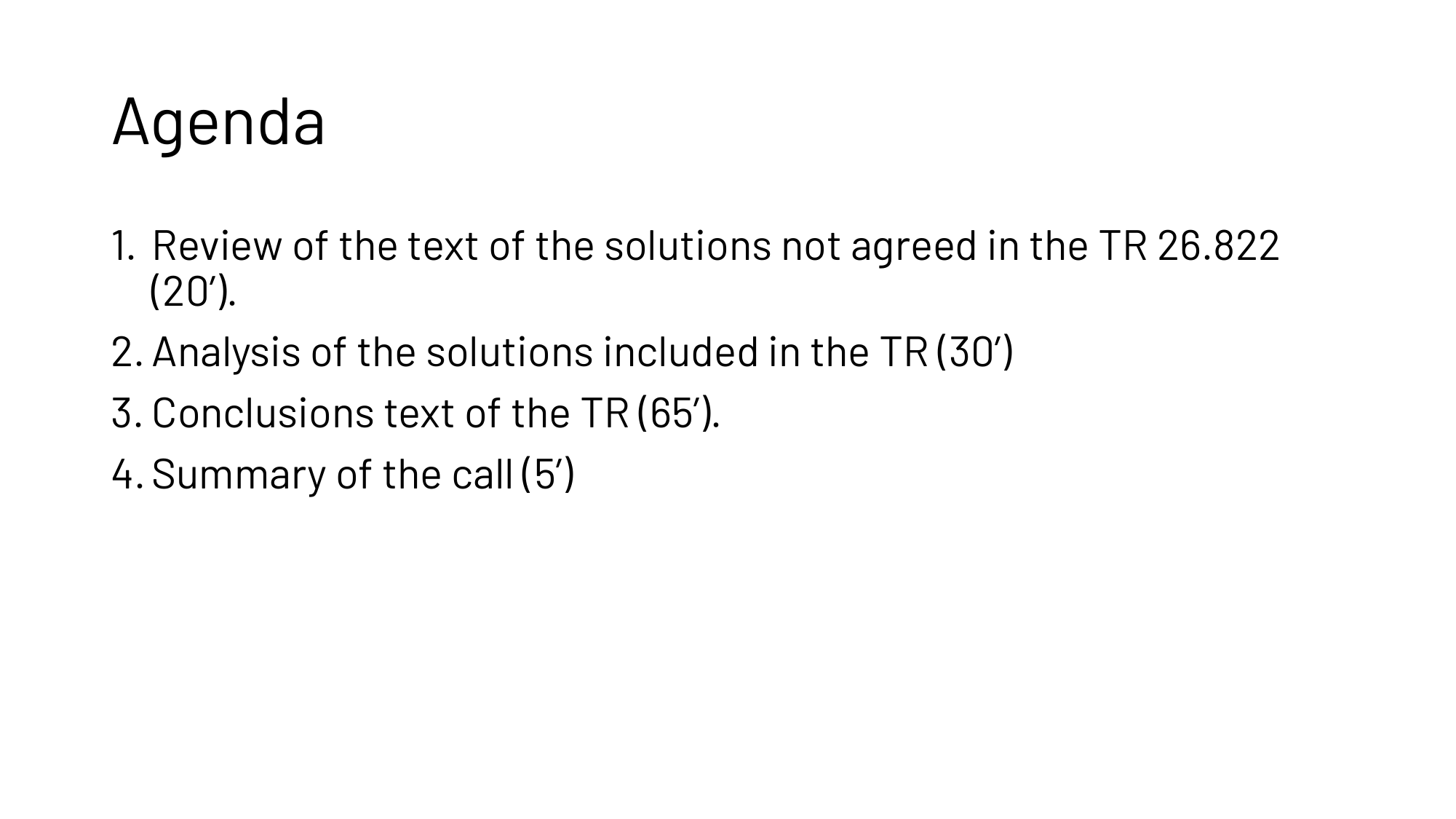

# Agenda
Review of the text of the solutions not agreed in the TR 26.822 (20’).
Analysis of the solutions included in the TR (30’)
Conclusions text of the TR (65’).
Summary of the call (5’)